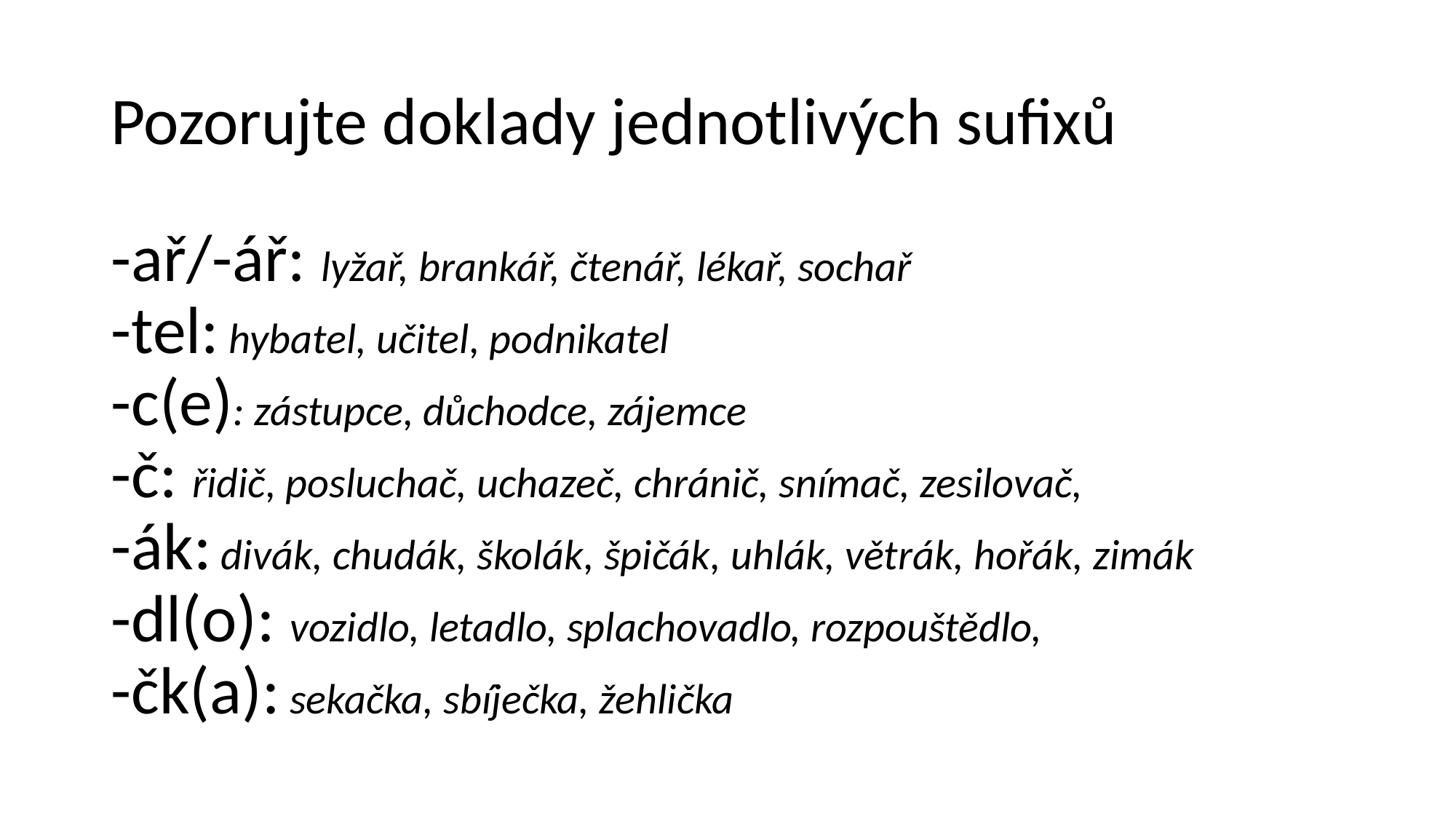

# Pozorujte doklady jednotlivých sufixů
-ař/-ář: lyžař, brankář, čtenář, lékař, sochař
-tel: hybatel, učitel, podnikatel
-c(e): zástupce, důchodce, zájemce
-č: řidič, posluchač, uchazeč, chránič, snímač, zesilovač,
-ák: divák, chudák, školák, špičák, uhlák, větrák, hořák, zimák
-dl(o): vozidlo, letadlo, splachovadlo, rozpouštědlo,
-čk(a): sekačka, sbíječka, žehlička